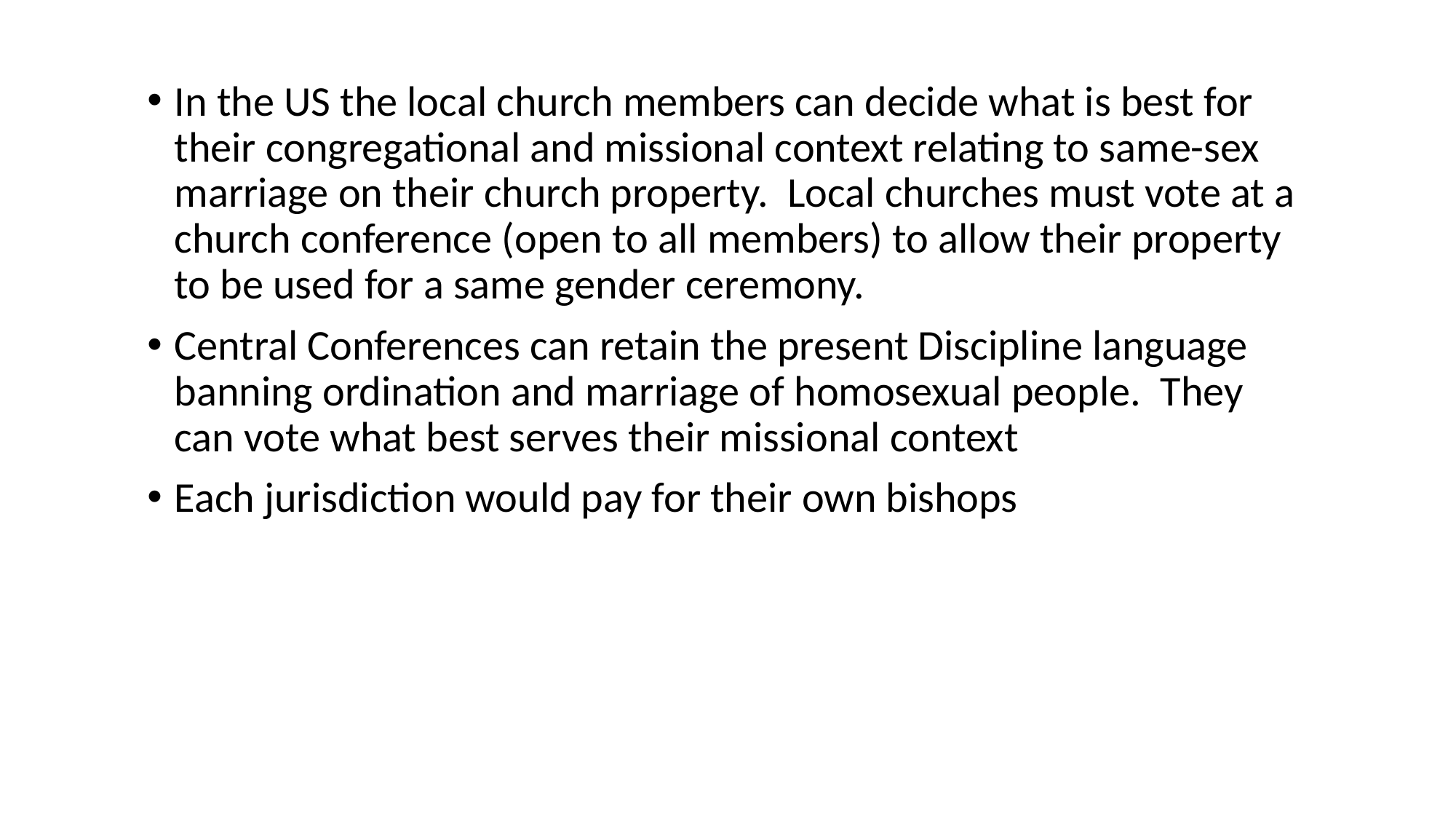

In the US the local church members can decide what is best for their congregational and missional context relating to same-sex marriage on their church property.  Local churches must vote at a church conference (open to all members) to allow their property to be used for a same gender ceremony.
Central Conferences can retain the present Discipline language banning ordination and marriage of homosexual people.  They can vote what best serves their missional context
Each jurisdiction would pay for their own bishops